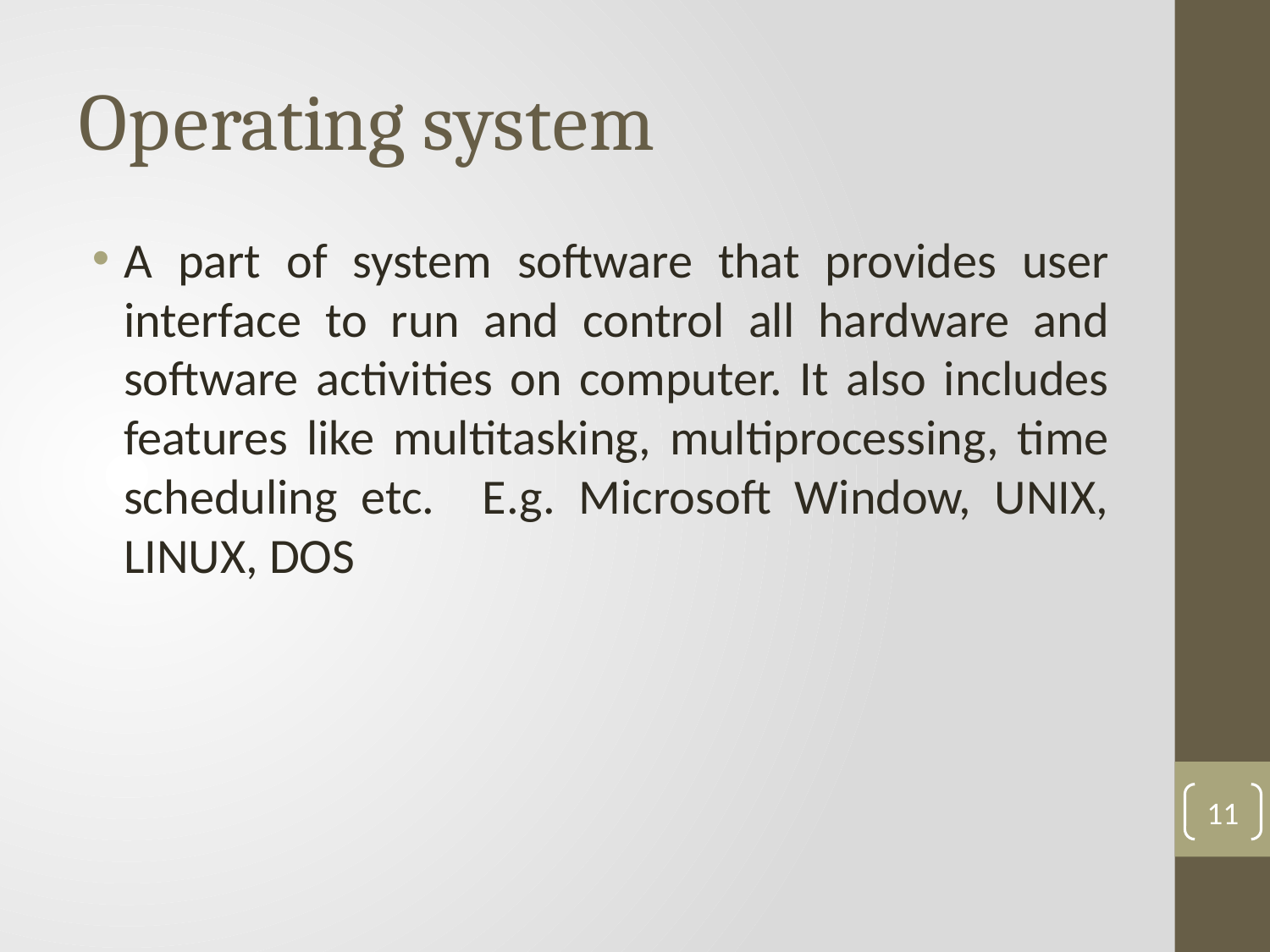

# Operating system
A part of system software that provides user interface to run and control all hardware and software activities on computer. It also includes features like multitasking, multiprocessing, time scheduling etc.  E.g. Microsoft Window, UNIX, LINUX, DOS
11